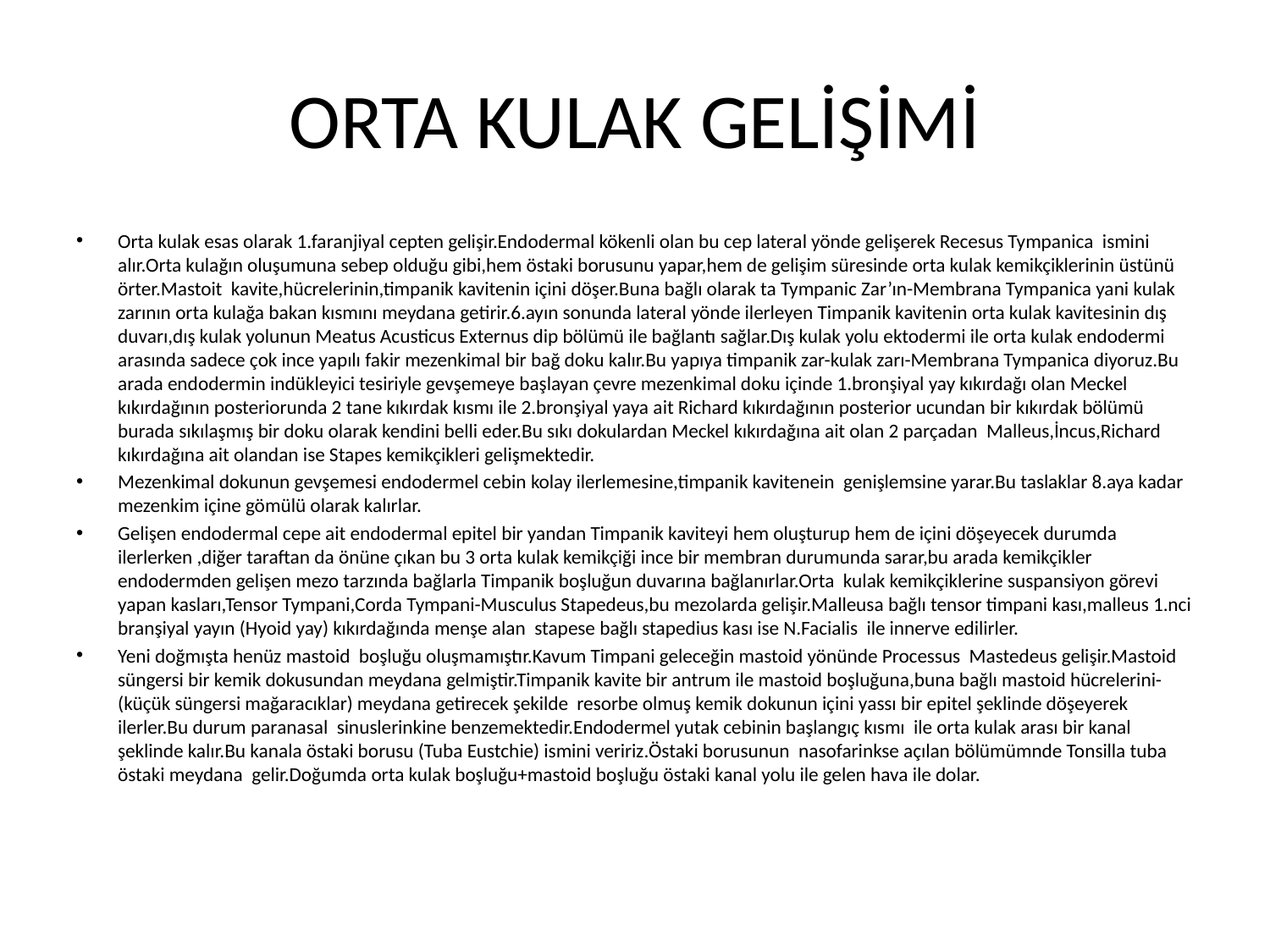

# ORTA KULAK GELİŞİMİ
Orta kulak esas olarak 1.faranjiyal cepten gelişir.Endodermal kökenli olan bu cep lateral yönde gelişerek Recesus Tympanica  ismini alır.Orta kulağın oluşumuna sebep olduğu gibi,hem östaki borusunu yapar,hem de gelişim süresinde orta kulak kemikçiklerinin üstünü örter.Mastoit  kavite,hücrelerinin,timpanik kavitenin içini döşer.Buna bağlı olarak ta Tympanic Zar’ın-Membrana Tympanica yani kulak zarının orta kulağa bakan kısmını meydana getirir.6.ayın sonunda lateral yönde ilerleyen Timpanik kavitenin orta kulak kavitesinin dış duvarı,dış kulak yolunun Meatus Acusticus Externus dip bölümü ile bağlantı sağlar.Dış kulak yolu ektodermi ile orta kulak endodermi arasında sadece çok ince yapılı fakir mezenkimal bir bağ doku kalır.Bu yapıya timpanik zar-kulak zarı-Membrana Tympanica diyoruz.Bu arada endodermin indükleyici tesiriyle gevşemeye başlayan çevre mezenkimal doku içinde 1.bronşiyal yay kıkırdağı olan Meckel kıkırdağının posteriorunda 2 tane kıkırdak kısmı ile 2.bronşiyal yaya ait Richard kıkırdağının posterior ucundan bir kıkırdak bölümü burada sıkılaşmış bir doku olarak kendini belli eder.Bu sıkı dokulardan Meckel kıkırdağına ait olan 2 parçadan  Malleus,İncus,Richard kıkırdağına ait olandan ise Stapes kemikçikleri gelişmektedir.
Mezenkimal dokunun gevşemesi endodermel cebin kolay ilerlemesine,timpanik kavitenein  genişlemsine yarar.Bu taslaklar 8.aya kadar mezenkim içine gömülü olarak kalırlar.
Gelişen endodermal cepe ait endodermal epitel bir yandan Timpanik kaviteyi hem oluşturup hem de içini döşeyecek durumda ilerlerken ,diğer taraftan da önüne çıkan bu 3 orta kulak kemikçiği ince bir membran durumunda sarar,bu arada kemikçikler endodermden gelişen mezo tarzında bağlarla Timpanik boşluğun duvarına bağlanırlar.Orta  kulak kemikçiklerine suspansiyon görevi yapan kasları,Tensor Tympani,Corda Tympani-Musculus Stapedeus,bu mezolarda gelişir.Malleusa bağlı tensor timpani kası,malleus 1.nci branşiyal yayın (Hyoid yay) kıkırdağında menşe alan  stapese bağlı stapedius kası ise N.Facialis  ile innerve edilirler.
Yeni doğmışta henüz mastoid  boşluğu oluşmamıştır.Kavum Timpani geleceğin mastoid yönünde Processus  Mastedeus gelişir.Mastoid süngersi bir kemik dokusundan meydana gelmiştir.Timpanik kavite bir antrum ile mastoid boşluğuna,buna bağlı mastoid hücrelerini-(küçük süngersi mağaracıklar) meydana getirecek şekilde  resorbe olmuş kemik dokunun içini yassı bir epitel şeklinde döşeyerek ilerler.Bu durum paranasal  sinuslerinkine benzemektedir.Endodermel yutak cebinin başlangıç kısmı  ile orta kulak arası bir kanal şeklinde kalır.Bu kanala östaki borusu (Tuba Eustchie) ismini veririz.Östaki borusunun  nasofarinkse açılan bölümümnde Tonsilla tuba östaki meydana  gelir.Doğumda orta kulak boşluğu+mastoid boşluğu östaki kanal yolu ile gelen hava ile dolar.